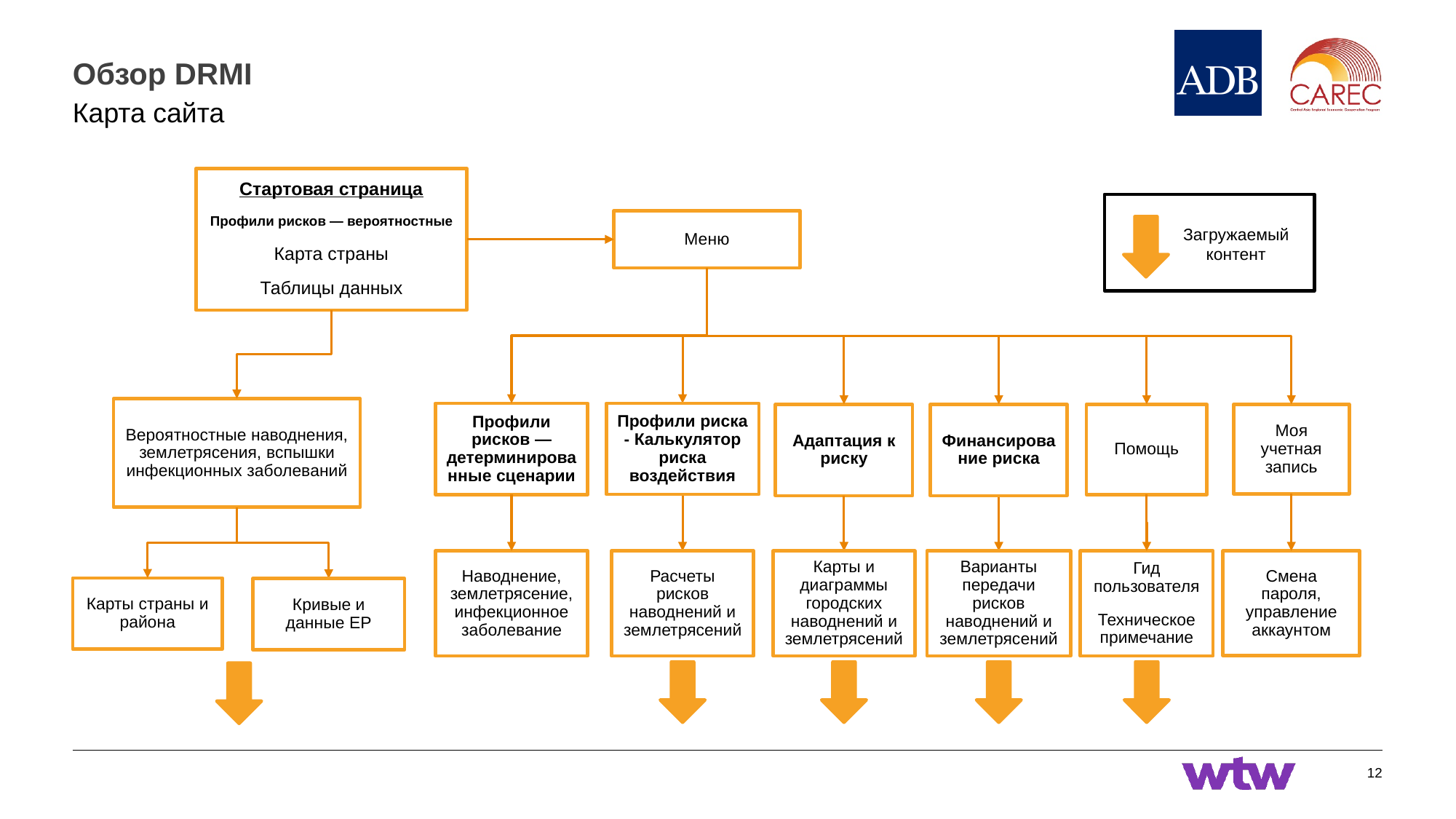

# Обзор DRMI
Карта сайта
Стартовая страница
Профили рисков — вероятностные
Карта страны
Таблицы данных

Меню

Загружаемый контент
Вероятностные наводнения, землетрясения, вспышки инфекционных заболеваний
Профили рисков — детерминированные сценарии
Профили риска - Калькулятор риска воздействия
Адаптация к риску
Финансирование риска
Помощь
Моя учетная запись
Расчеты рисков наводнений и землетрясений
Гид пользователя
Техническое примечание
Смена пароля, управление аккаунтом
Наводнение, землетрясение, инфекционное заболевание
Карты и диаграммы городских наводнений и землетрясений
Варианты передачи рисков наводнений и землетрясений
Карты страны и района
Кривые и данные EP

12